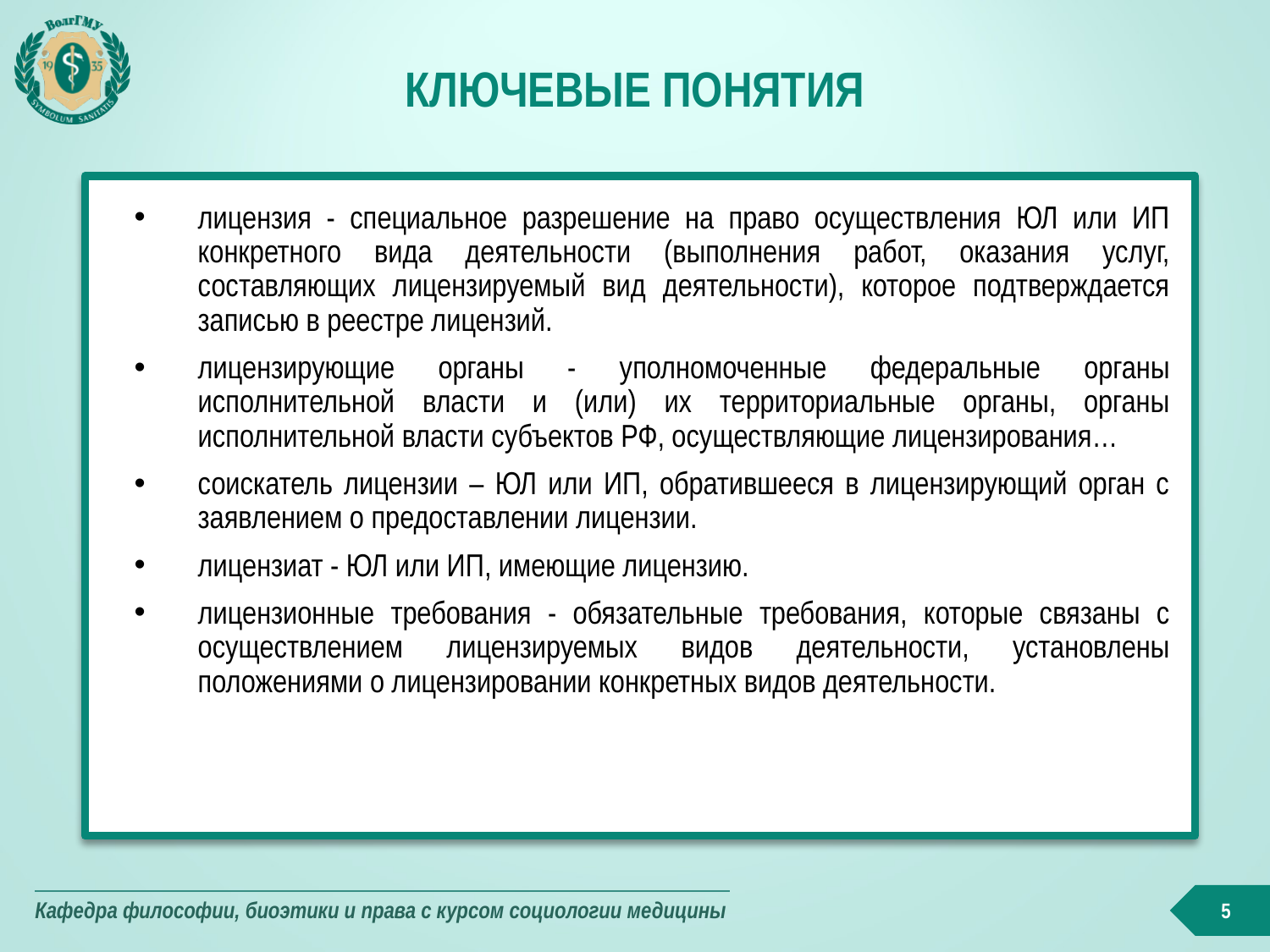

# Ключевые понятия
лицензия - специальное разрешение на право осуществления ЮЛ или ИП конкретного вида деятельности (выполнения работ, оказания услуг, составляющих лицензируемый вид деятельности), которое подтверждается записью в реестре лицензий.
лицензирующие органы - уполномоченные федеральные органы исполнительной власти и (или) их территориальные органы, органы исполнительной власти субъектов РФ, осуществляющие лицензирования…
соискатель лицензии – ЮЛ или ИП, обратившееся в лицензирующий орган с заявлением о предоставлении лицензии.
лицензиат - ЮЛ или ИП, имеющие лицензию.
лицензионные требования - обязательные требования, которые связаны с осуществлением лицензируемых видов деятельности, установлены положениями о лицензировании конкретных видов деятельности.

5